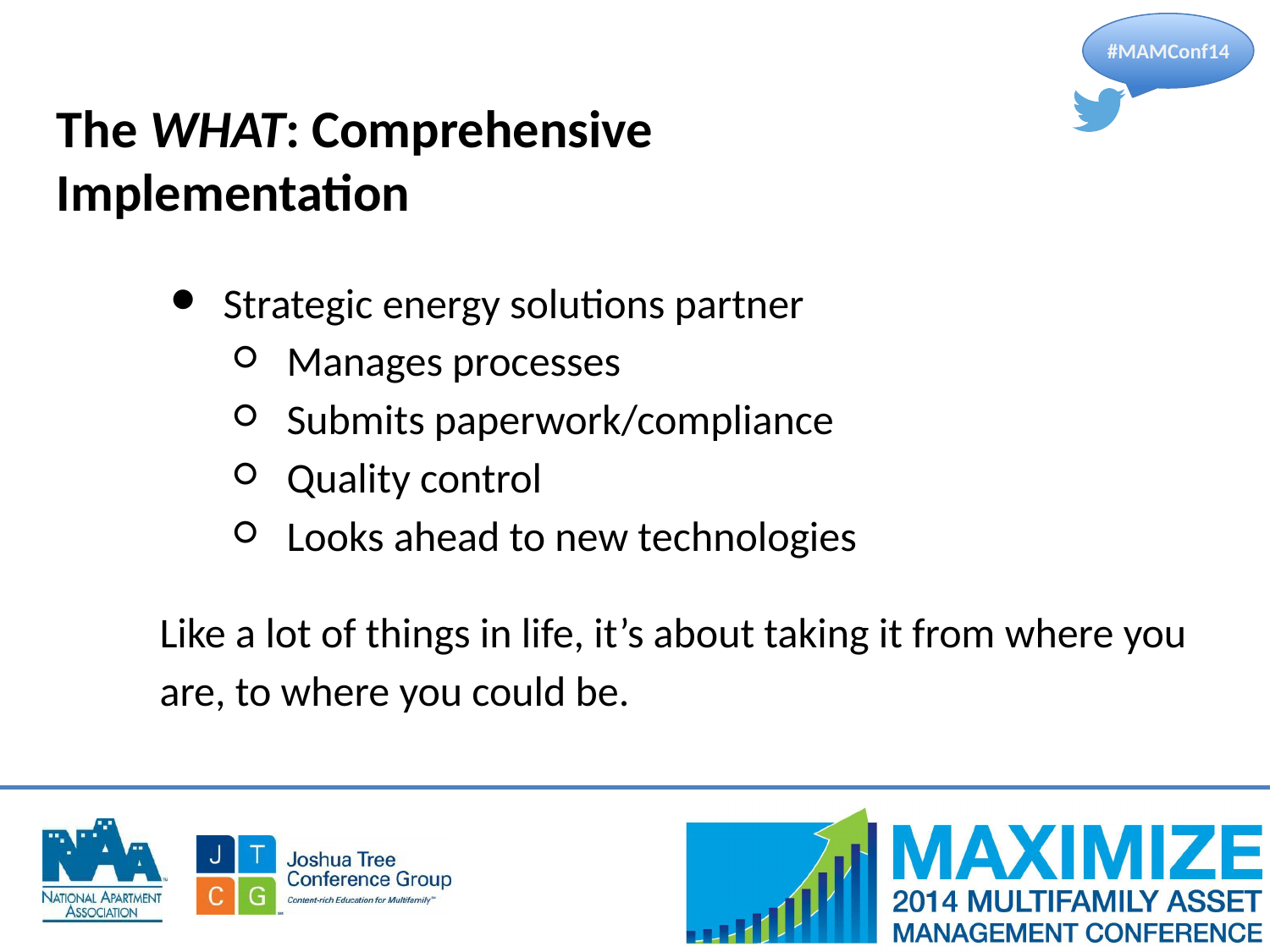

The WHAT: Comprehensive Implementation

Strategic energy solutions partner
Manages processes
Submits paperwork/compliance
Quality control
Looks ahead to new technologies

Like a lot of things in life, it’s about taking it from where you are, to where you could be.